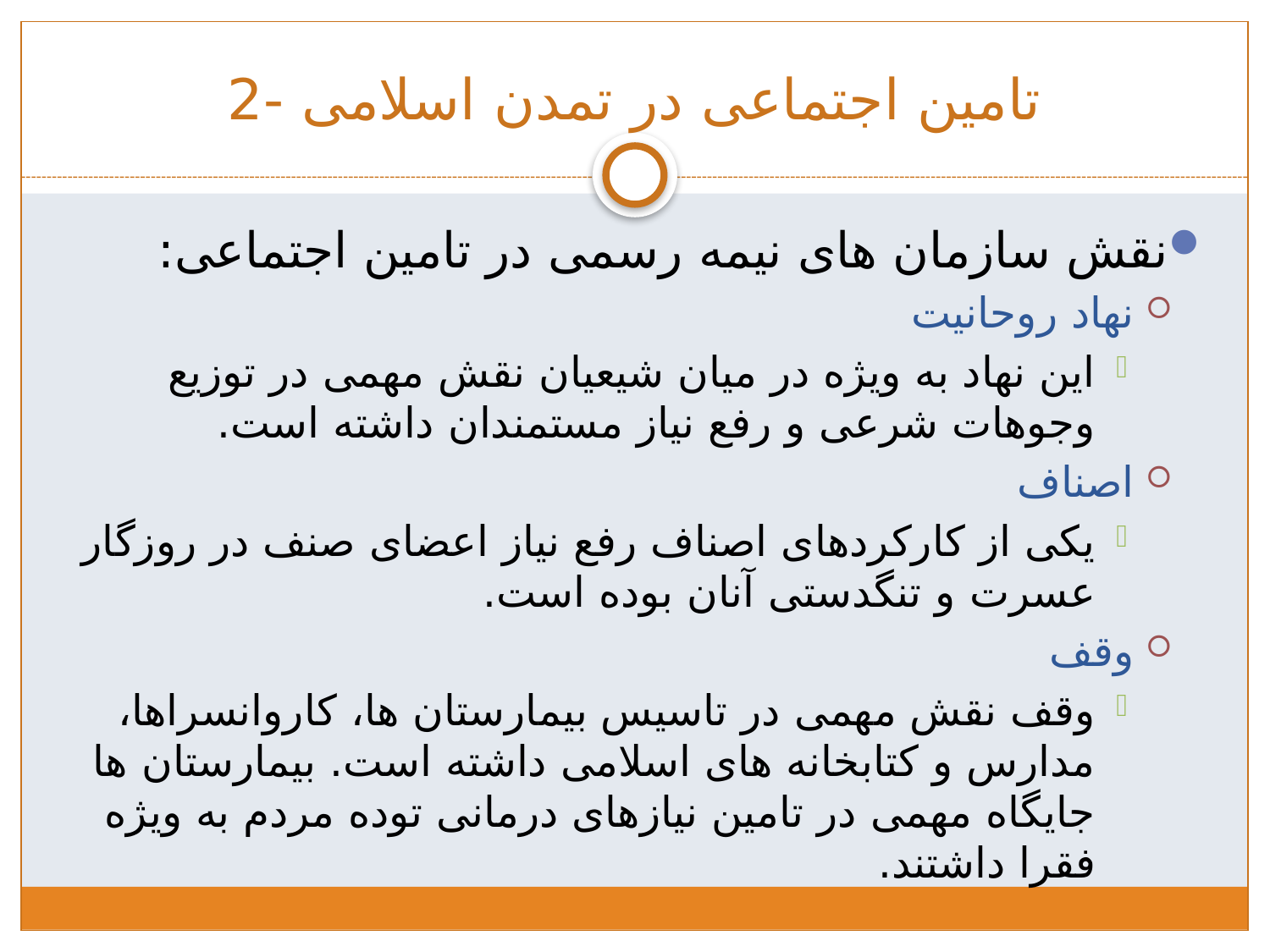

# تامین اجتماعی در تمدن اسلامی -2
نقش سازمان های نیمه رسمی در تامین اجتماعی:
نهاد روحانیت
این نهاد به ویژه در میان شیعیان نقش مهمی در توزیع وجوهات شرعی و رفع نیاز مستمندان داشته است.
اصناف
یکی از کارکردهای اصناف رفع نیاز اعضای صنف در روزگار عسرت و تنگدستی آنان بوده است.
وقف
وقف نقش مهمی در تاسیس بیمارستان ها، کاروانسراها، مدارس و کتابخانه های اسلامی داشته است. بیمارستان ها جایگاه مهمی در تامین نیازهای درمانی توده مردم به ویژه فقرا داشتند.